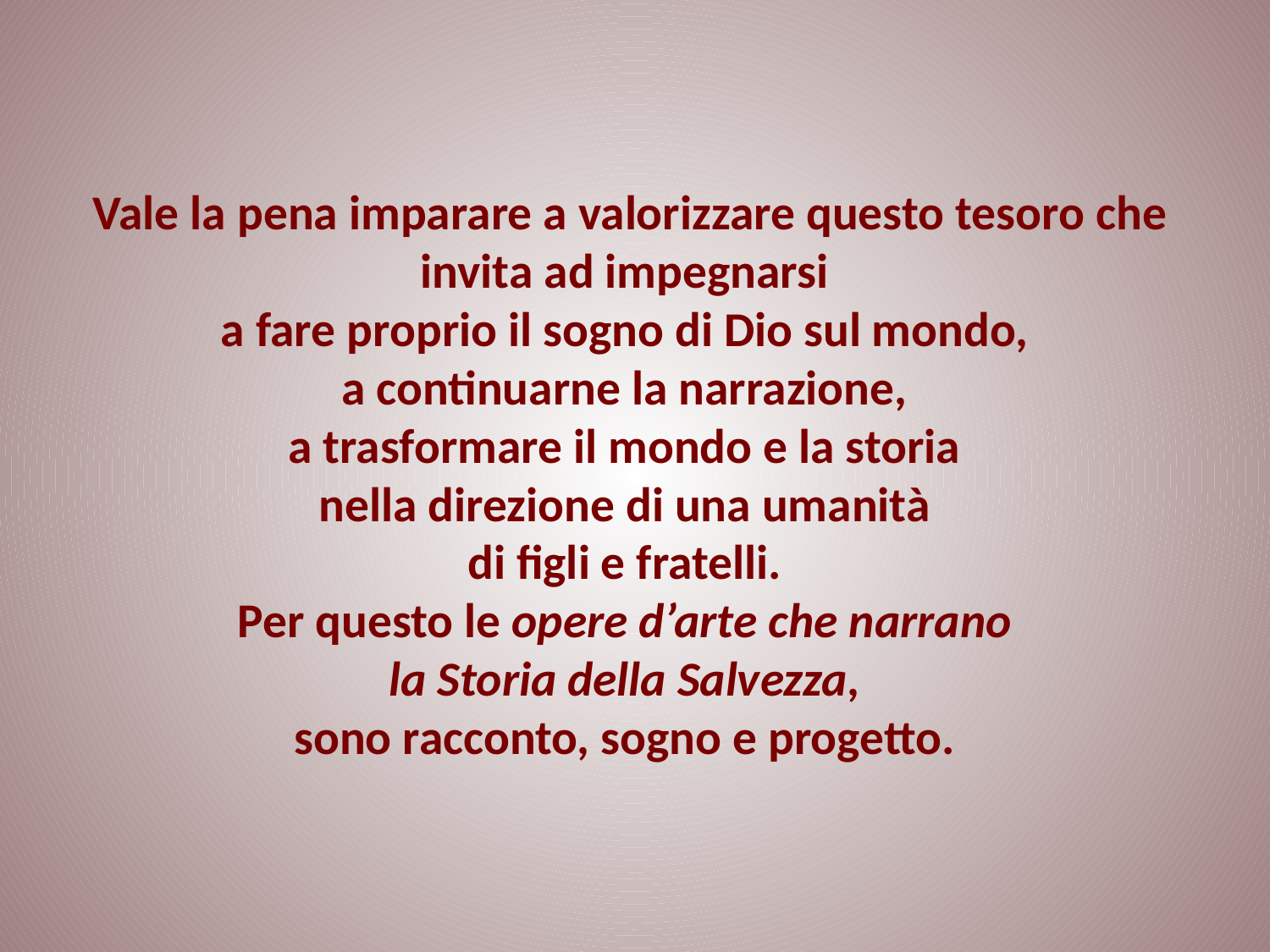

# Vale la pena imparare a valorizzare questo tesoro che invita ad impegnarsi a fare proprio il sogno di Dio sul mondo, a continuarne la narrazione, a trasformare il mondo e la storia nella direzione di una umanità di figli e fratelli. Per questo le opere d’arte che narrano la Storia della Salvezza, sono racconto, sogno e progetto.